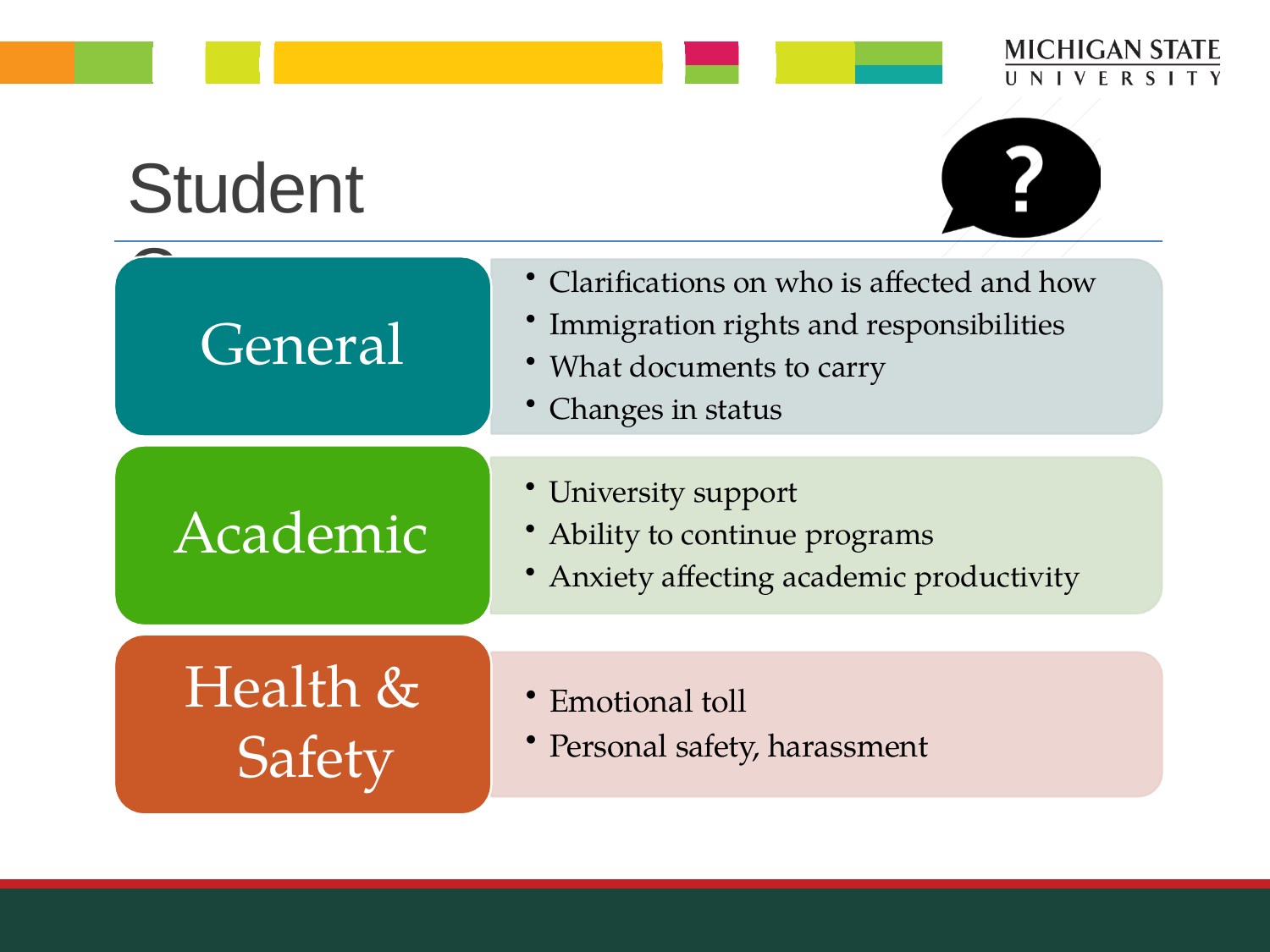

# Student Concerns
Clarifications on who is affected and how
Immigration rights and responsibilities
What documents to carry
Changes in status

General

University support
Ability to continue programs
Anxiety affecting academic productivity
Academic

Health &  Safety

Emotional toll
Personal safety, harassment